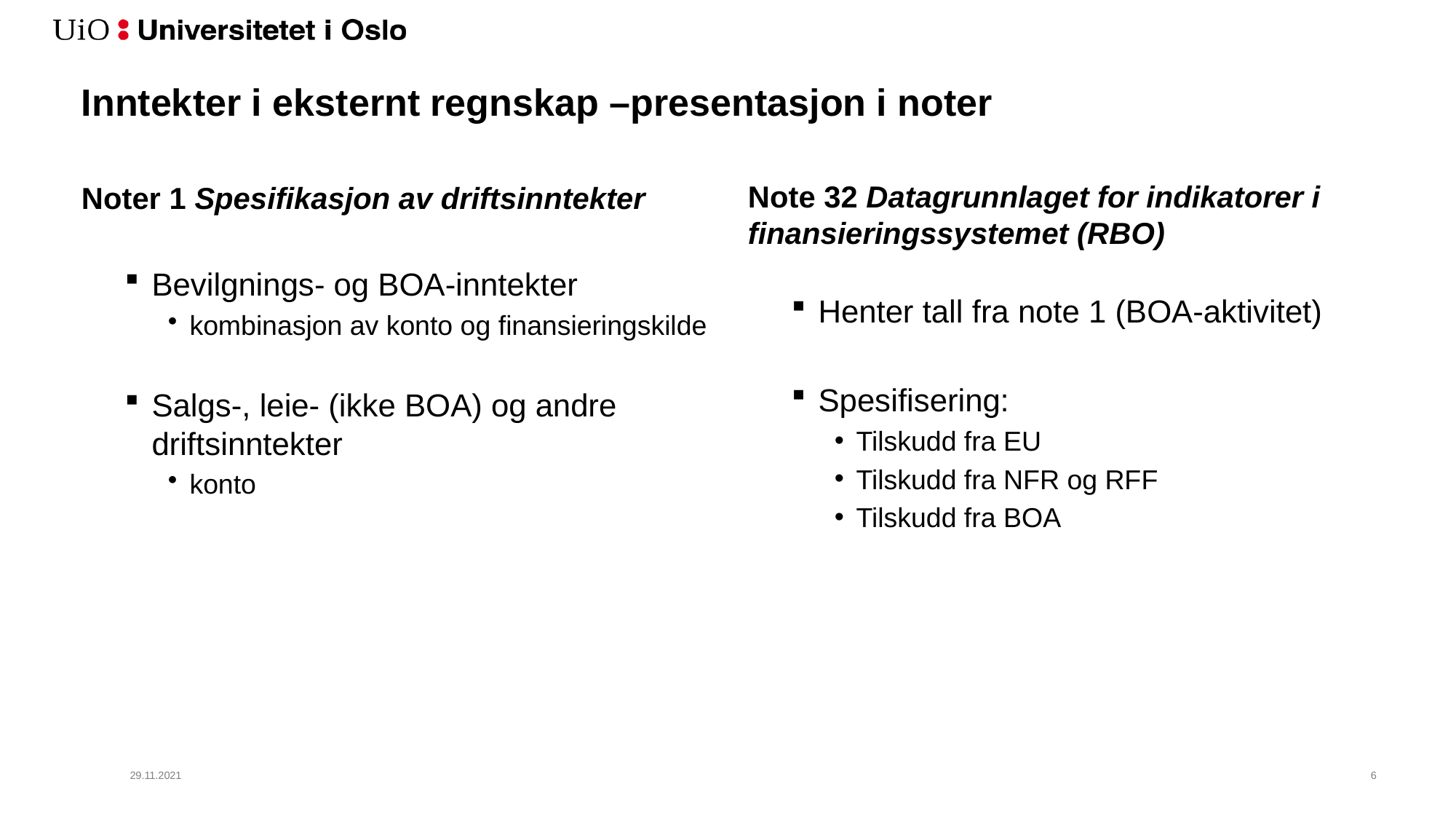

# Inntekter i eksternt regnskap –presentasjon i noter

Note 32 Datagrunnlaget for indikatorer i finansieringssystemet (RBO)

Noter 1 Spesifikasjon av driftsinntekter

Bevilgnings- og BOA-inntekter
kombinasjon av konto og finansieringskilde

Salgs-, leie- (ikke BOA) og andre driftsinntekter
konto

Henter tall fra note 1 (BOA-aktivitet)

Spesifisering:
Tilskudd fra EU
Tilskudd fra NFR og RFF
Tilskudd fra BOA

29.11.2021
6